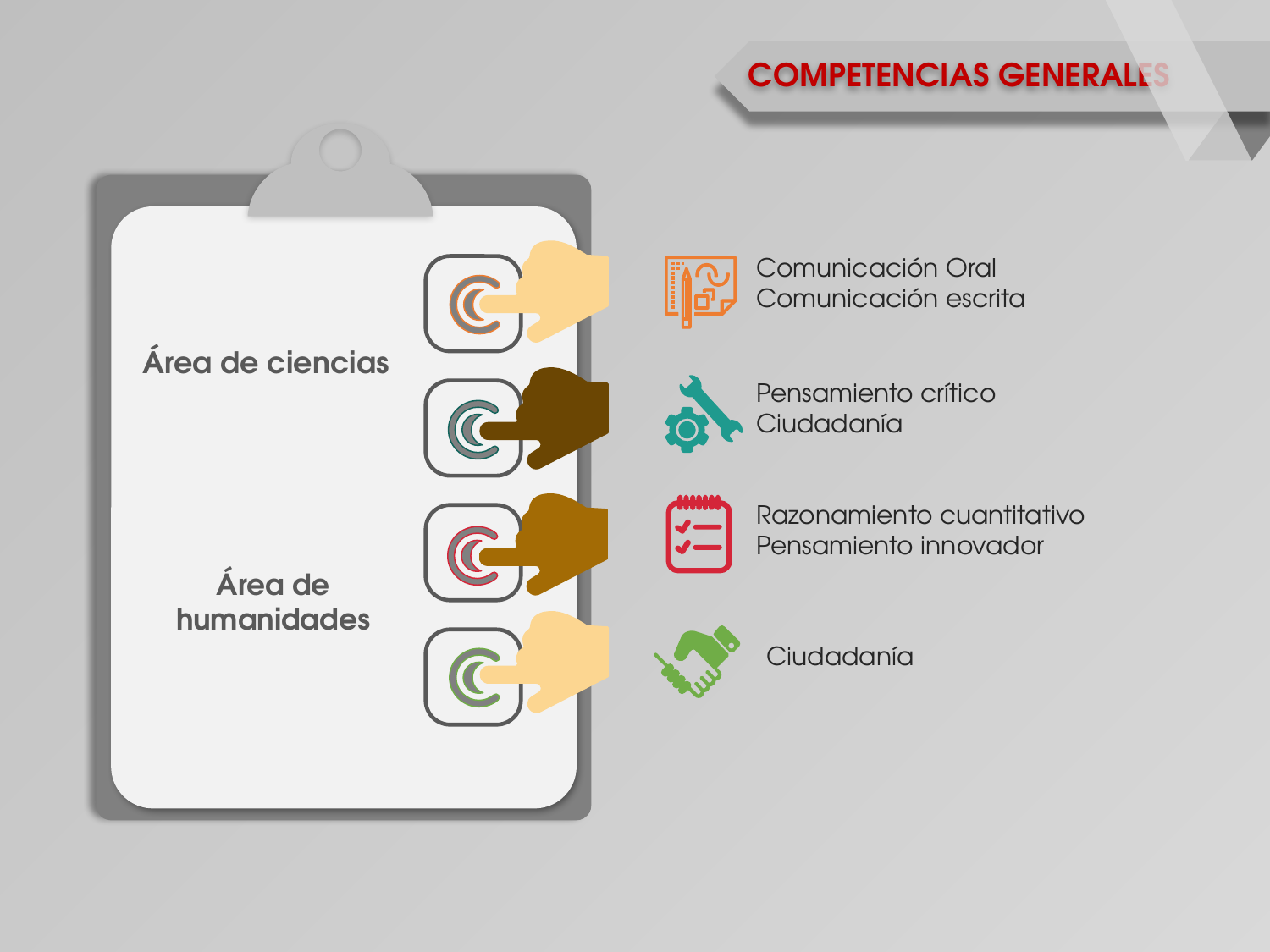

COMPETENCIAS GENERALES

Comunicación Oral
Comunicación escrita

Área de ciencias

Pensamiento crítico
Ciudadanía

Razonamiento cuantitativo
Pensamiento innovador

Área de humanidades

Ciudadanía